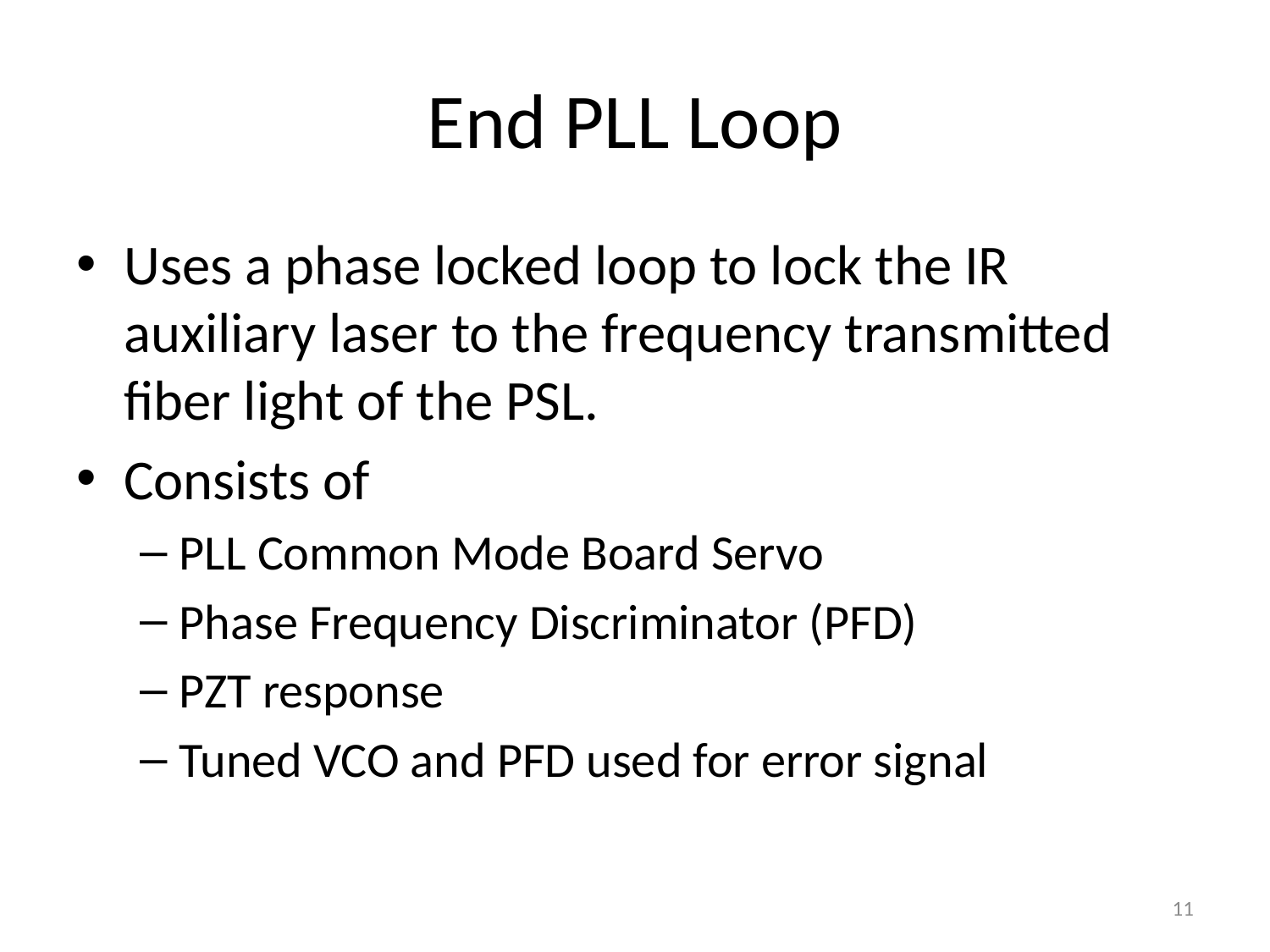

# End PLL Loop
Uses a phase locked loop to lock the IR auxiliary laser to the frequency transmitted fiber light of the PSL.
Consists of
PLL Common Mode Board Servo
Phase Frequency Discriminator (PFD)
PZT response
Tuned VCO and PFD used for error signal
11